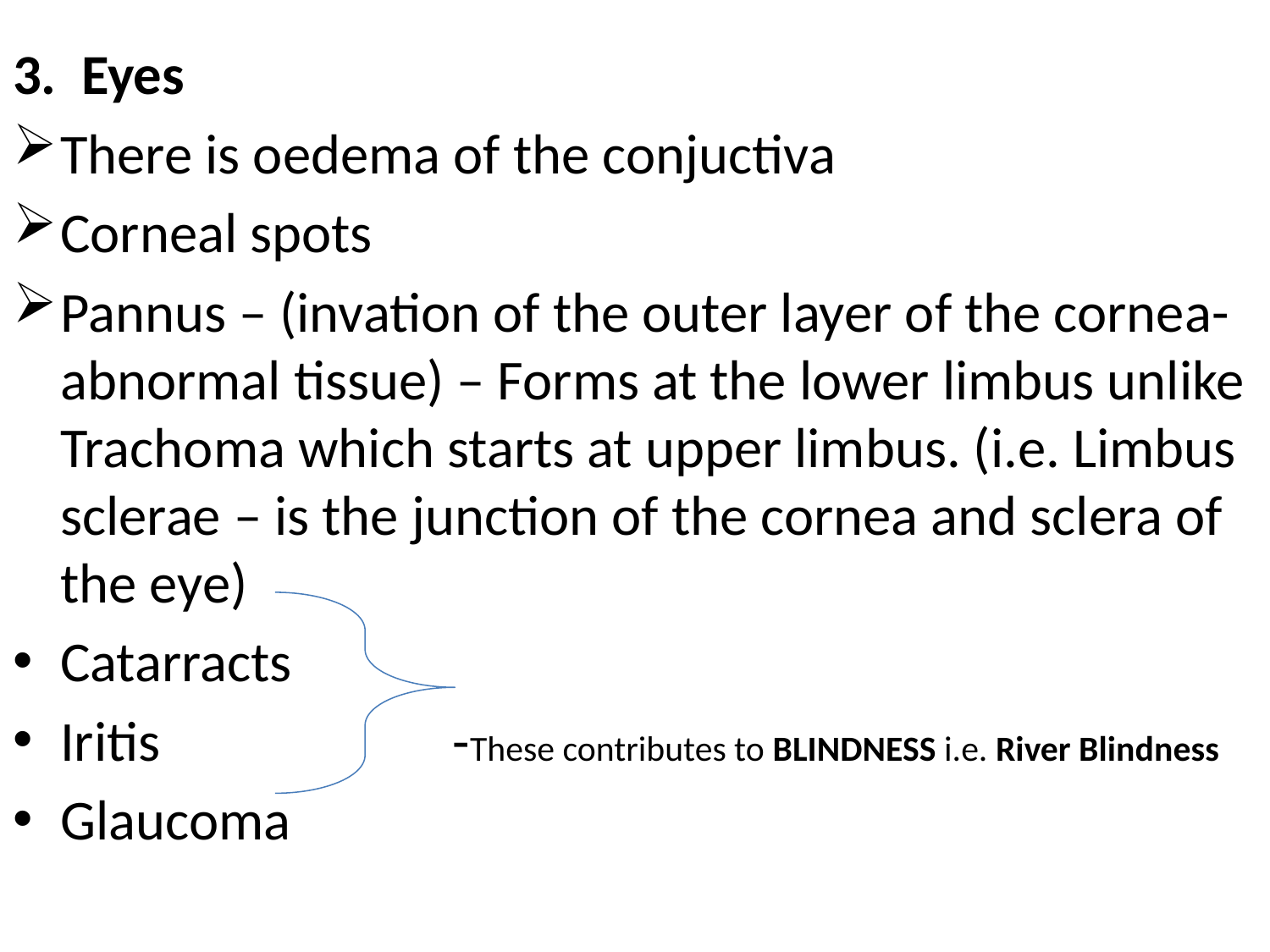

#
3.  Eyes
There is oedema of the conjuctiva
Corneal spots
Pannus – (invation of the outer layer of the cornea-abnormal tissue) – Forms at the lower limbus unlike Trachoma which starts at upper limbus. (i.e. Limbus sclerae – is the junction of the cornea and sclera of the eye)
Catarracts
Iritis                       -These contributes to BLINDNESS i.e. River Blindness
Glaucoma